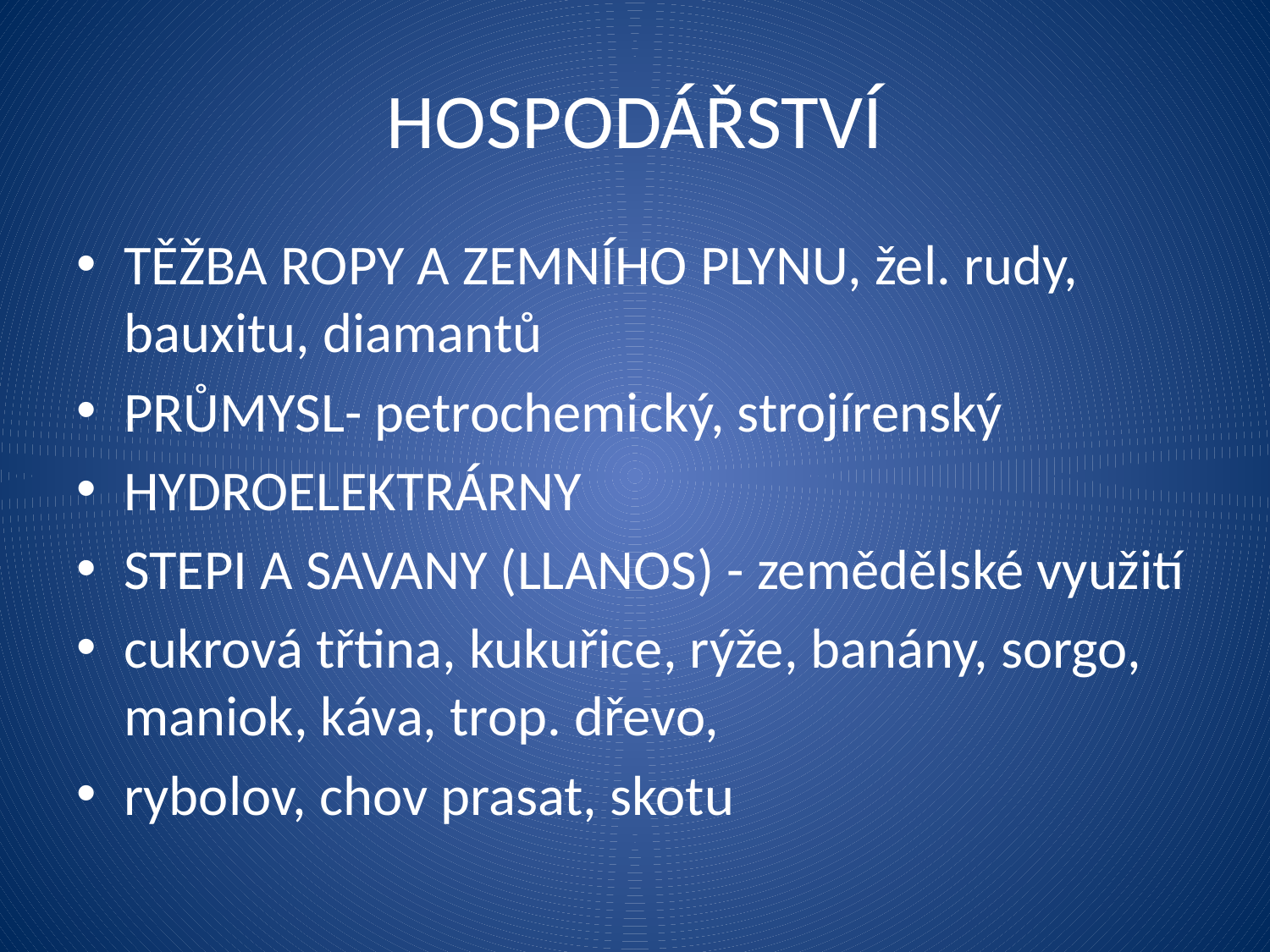

# HOSPODÁŘSTVÍ
TĚŽBA ROPY A ZEMNÍHO PLYNU, žel. rudy, bauxitu, diamantů
PRŮMYSL- petrochemický, strojírenský
HYDROELEKTRÁRNY
STEPI A SAVANY (LLANOS) - zemědělské využití
cukrová třtina, kukuřice, rýže, banány, sorgo, maniok, káva, trop. dřevo,
rybolov, chov prasat, skotu